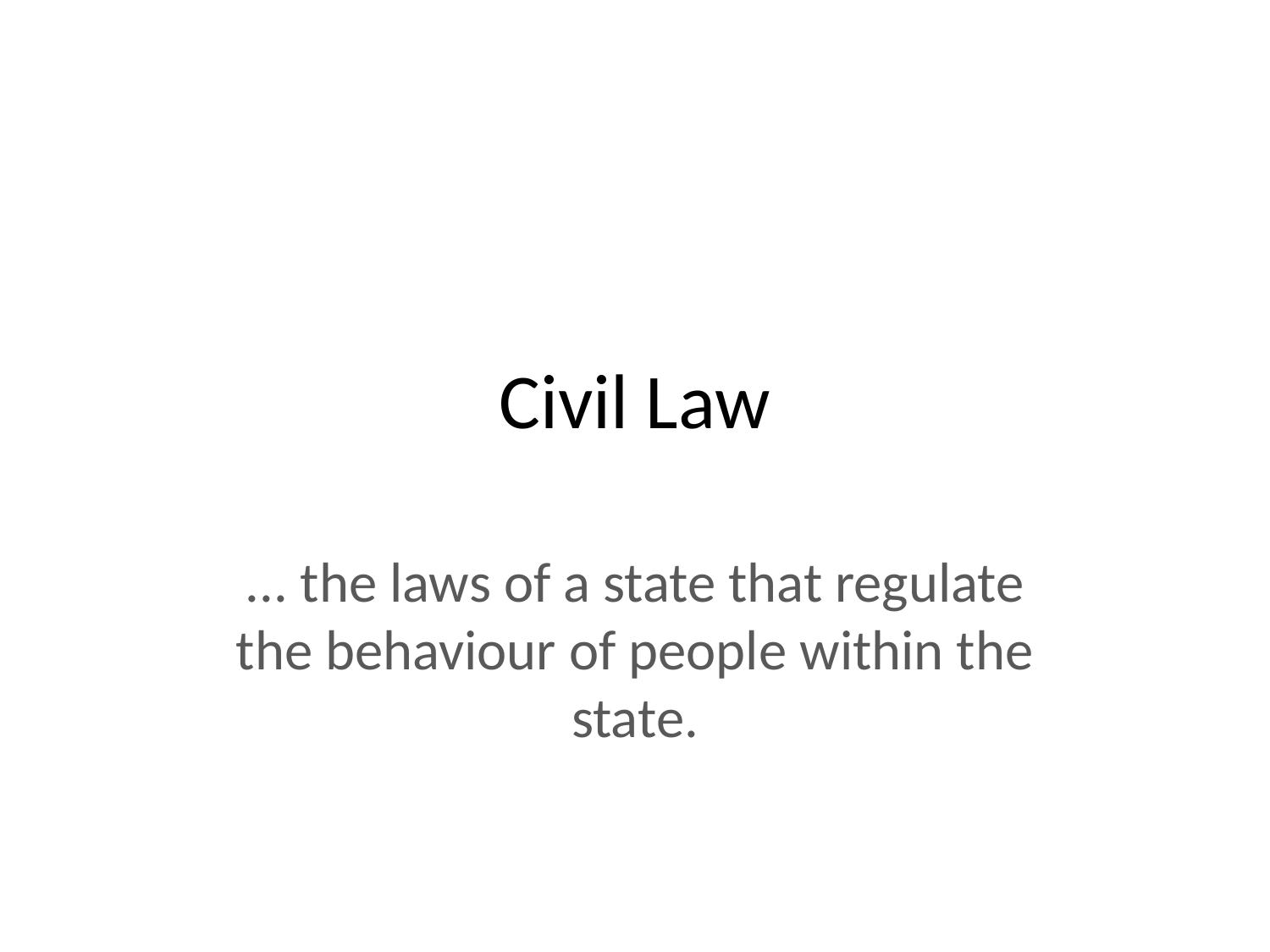

# Civil Law
... the laws of a state that regulate the behaviour of people within the state.